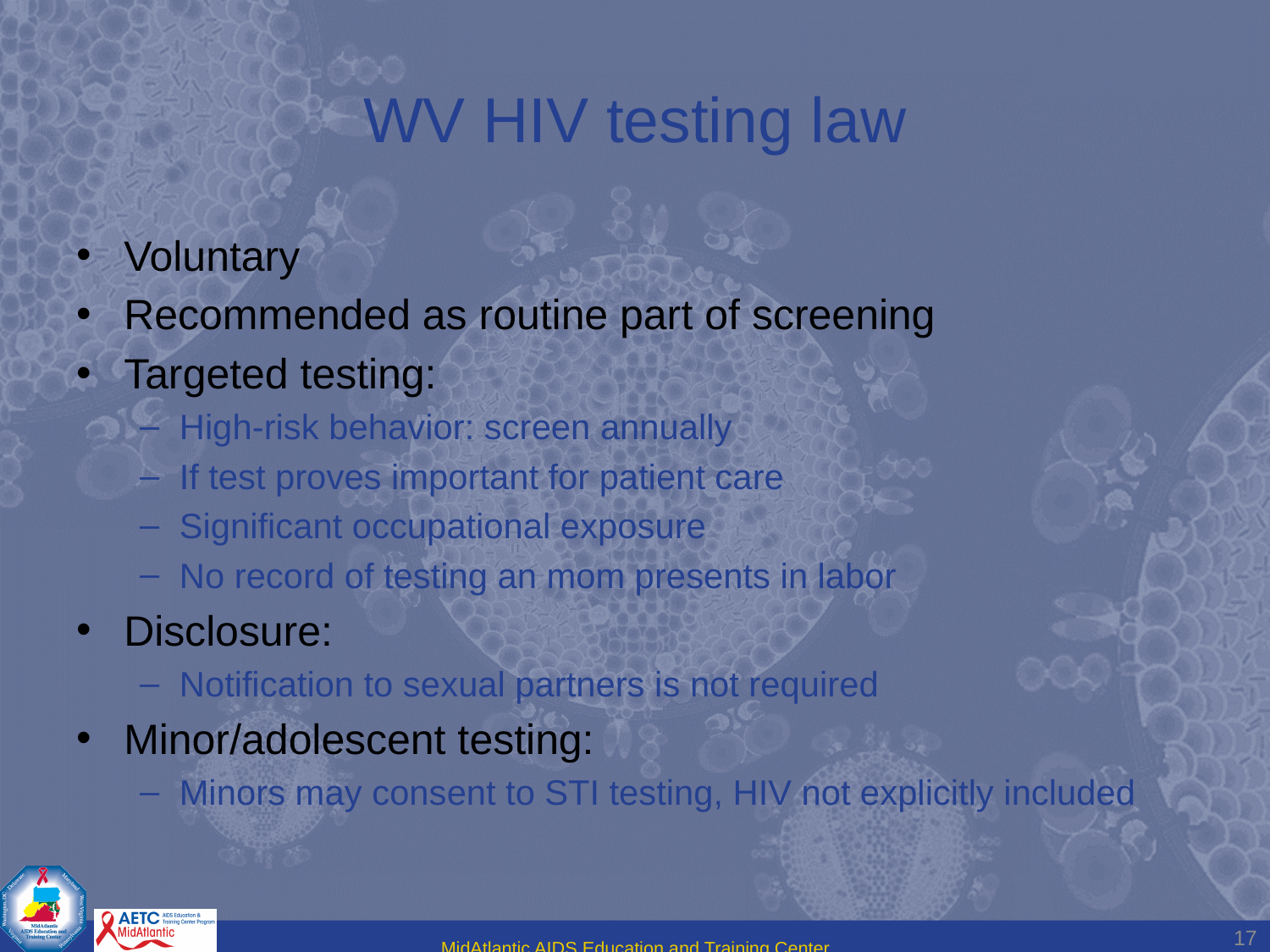

# WV HIV testing law
Voluntary
Recommended as routine part of screening
Targeted testing:
High-risk behavior: screen annually
If test proves important for patient care
Significant occupational exposure
No record of testing an mom presents in labor
Disclosure:
Notification to sexual partners is not required
Minor/adolescent testing:
Minors may consent to STI testing, HIV not explicitly included

17